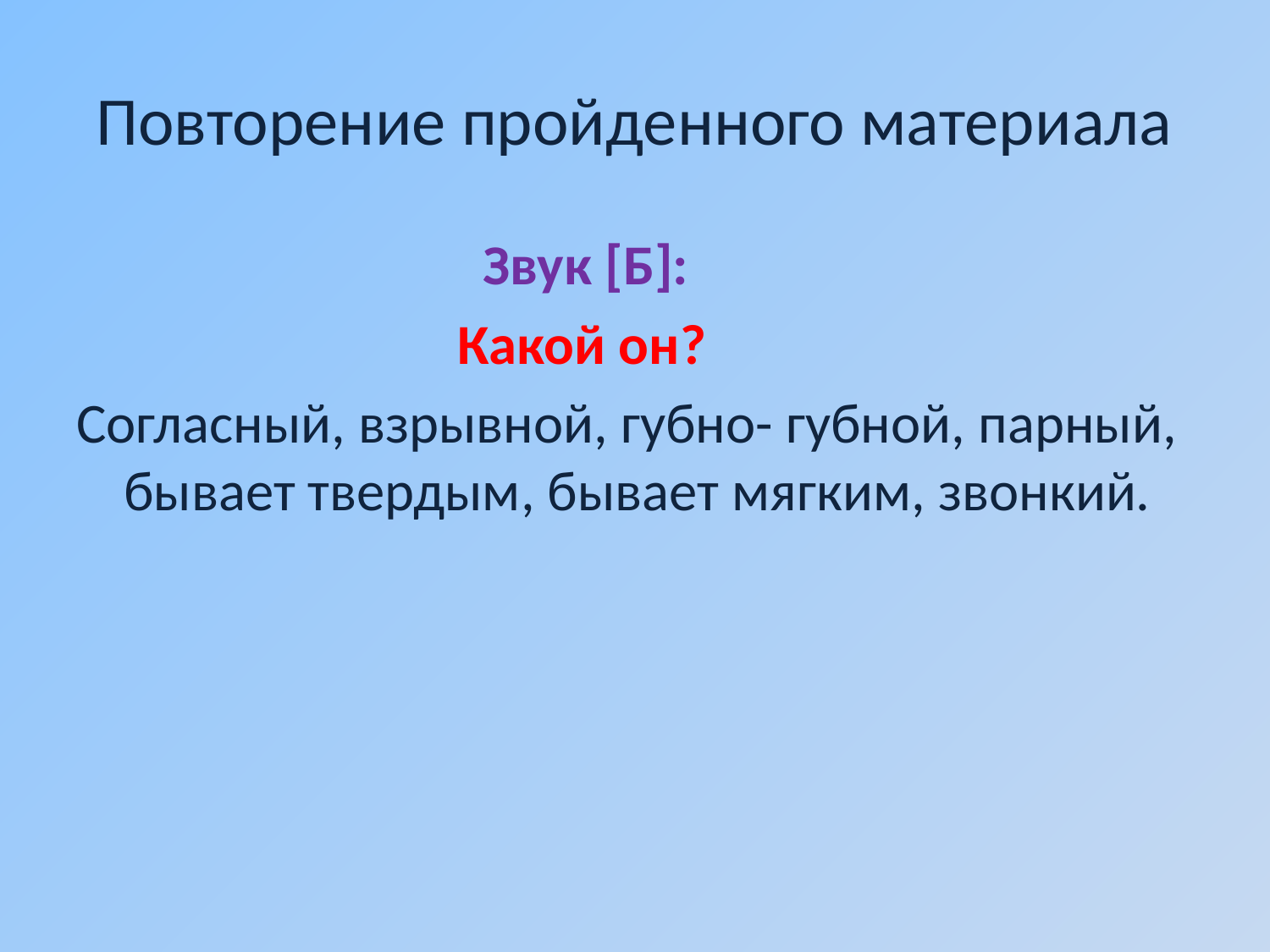

# Повторение пройденного материала
                                Звук [Б]:
                              Какой он?
Согласный, взрывной, губно- губной, парный,  бывает твердым, бывает мягким, звонкий.